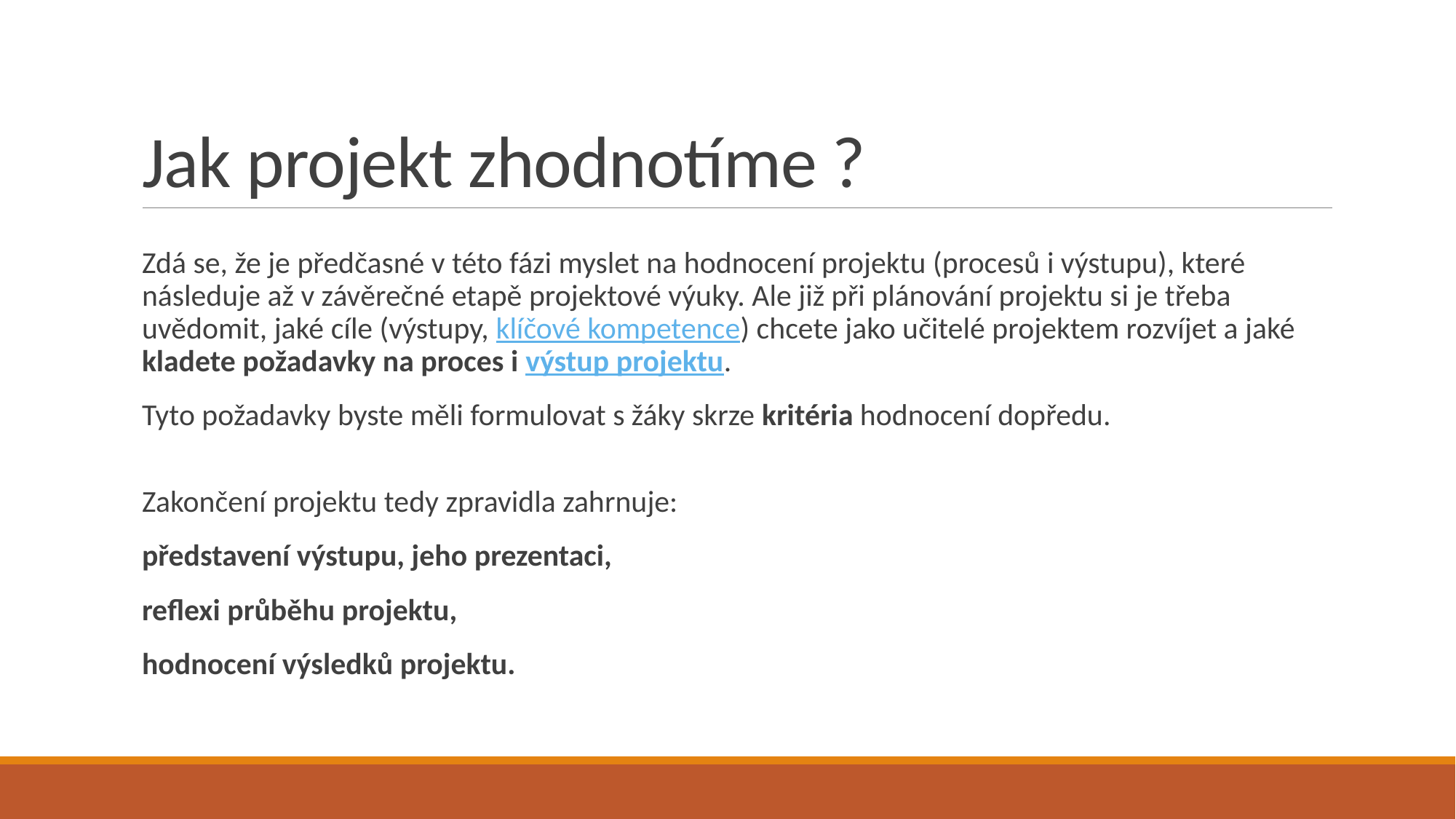

# Jak projekt zhodnotíme ?
Zdá se, že je předčasné v této fázi myslet na hodnocení projektu (procesů i výstupu), které následuje až v závěrečné etapě projektové výuky. Ale již při plánování projektu si je třeba uvědomit, jaké cíle (výstupy, klíčové kompetence) chcete jako učitelé projektem rozvíjet a jaké kladete požadavky na proces i výstup projektu.
Tyto požadavky byste měli formulovat s žáky skrze kritéria hodnocení dopředu.
Zakončení projektu tedy zpravidla zahrnuje:
představení výstupu, jeho prezentaci,
reflexi průběhu projektu,
hodnocení výsledků projektu.